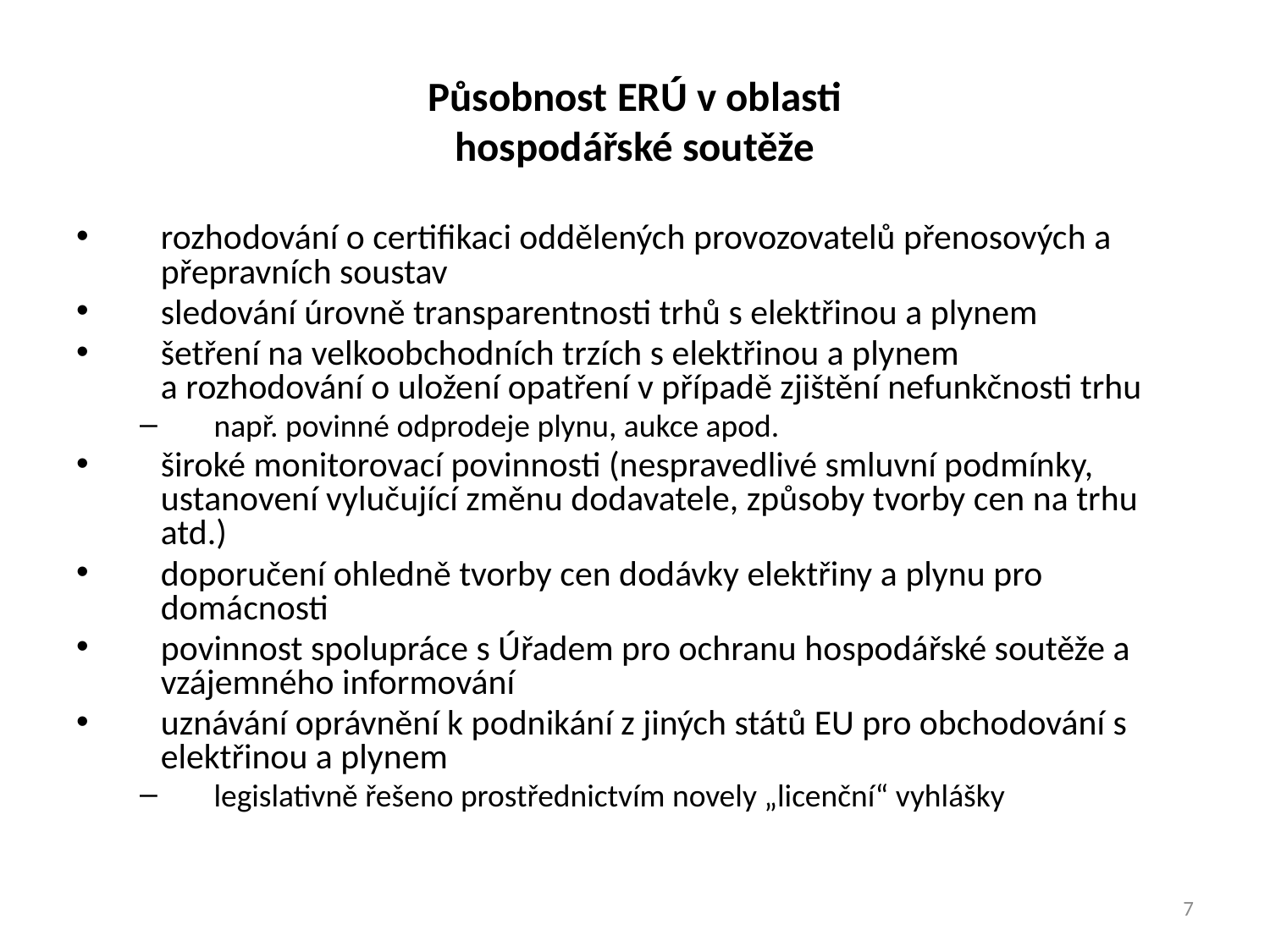

# Působnost ERÚ v oblasti hospodářské soutěže
rozhodování o certifikaci oddělených provozovatelů přenosových a 	přepravních soustav
sledování úrovně transparentnosti trhů s elektřinou a plynem
šetření na velkoobchodních trzích s elektřinou a plynem
a rozhodování o uložení opatření v případě zjištění nefunkčnosti trhu
např. povinné odprodeje plynu, aukce apod.
široké monitorovací povinnosti (nespravedlivé smluvní podmínky, ustanovení vylučující změnu dodavatele, způsoby tvorby cen na trhu atd.)
doporučení ohledně tvorby cen dodávky elektřiny a plynu pro domácnosti
povinnost spolupráce s Úřadem pro ochranu hospodářské soutěže a vzájemného informování
uznávání oprávnění k podnikání z jiných států EU pro obchodování s elektřinou a plynem
legislativně řešeno prostřednictvím novely „licenční“ vyhlášky

7